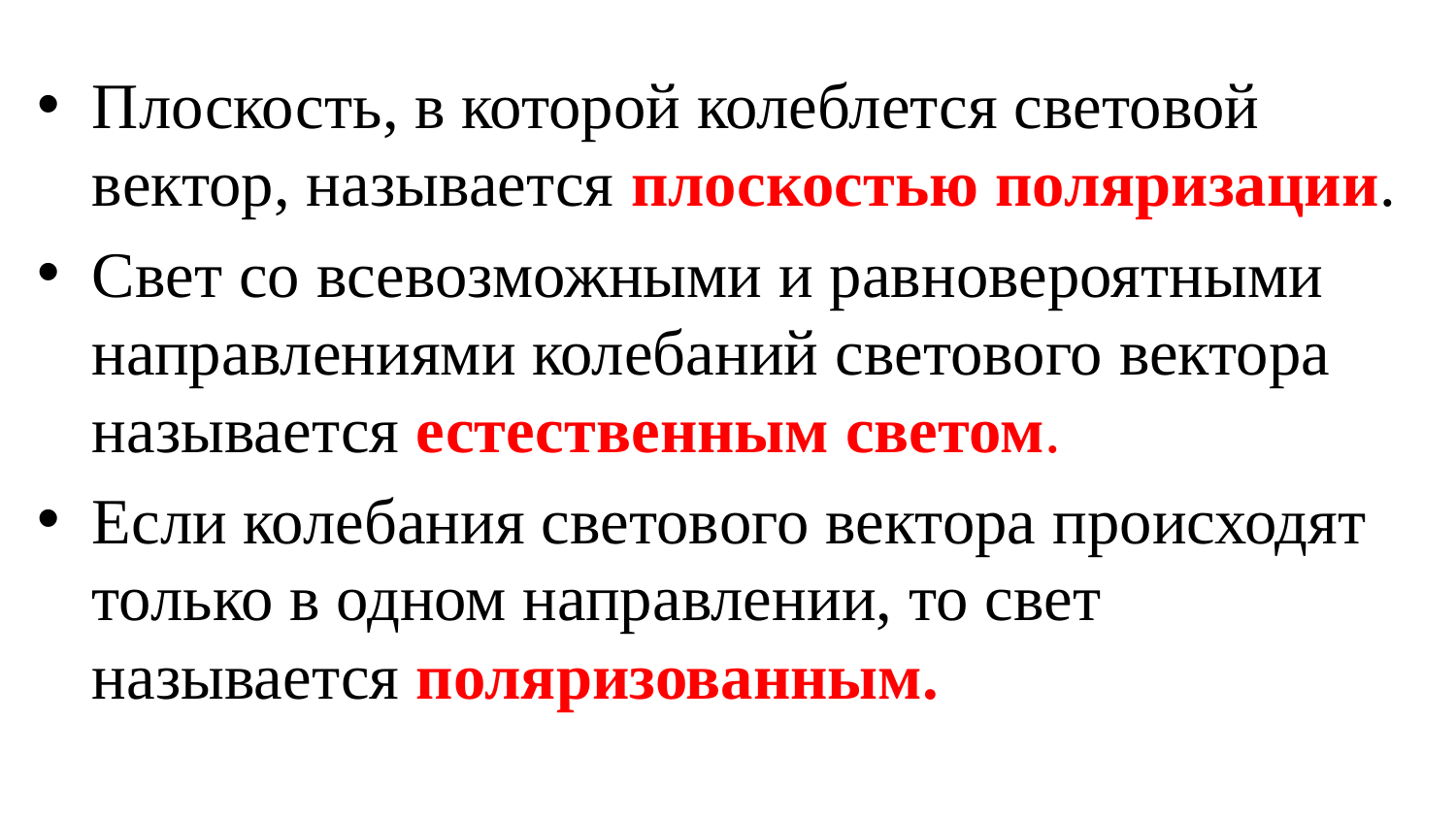

Плоскость, в которой колеблется световой вектор, называется плоскостью поляризации.
Свет со всевозможными и равновероятными направлениями колебаний светового вектора называется естественным светом.
Если колебания светового вектора происходят только в одном направлении, то свет называется поляризованным.